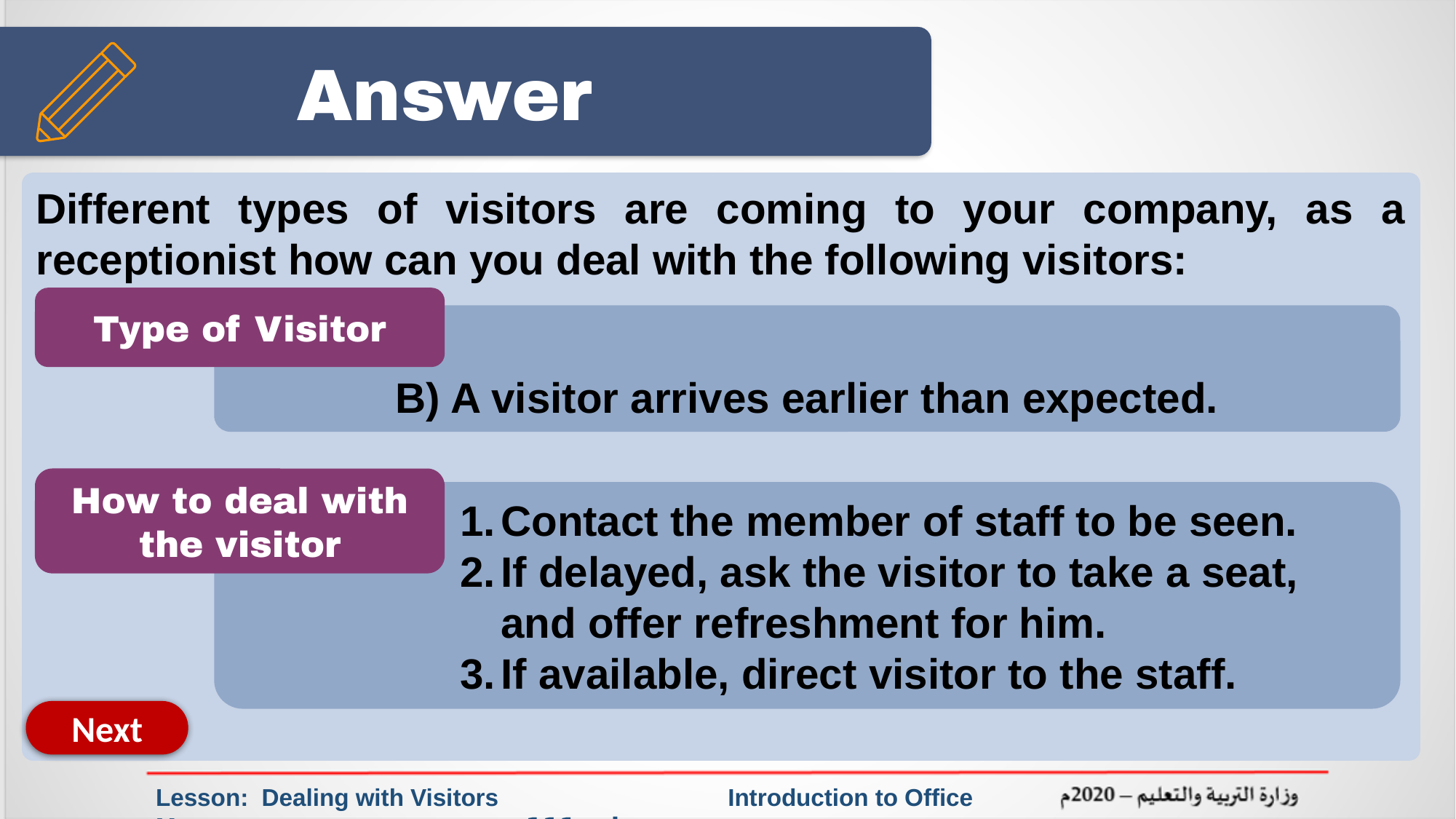

# Answer
Different types of visitors are coming to your company, as a receptionist how can you deal with the following visitors:

Type of Visitor
B) A visitor arrives earlier than expected.
How to deal with the visitor
Contact the member of staff to be seen.
If delayed, ask the visitor to take a seat, and offer refreshment for him.
If available, direct visitor to the staff.
Next
Lesson:  Dealing with Visitors                                  Introduction to Office Management                                 ادر 111